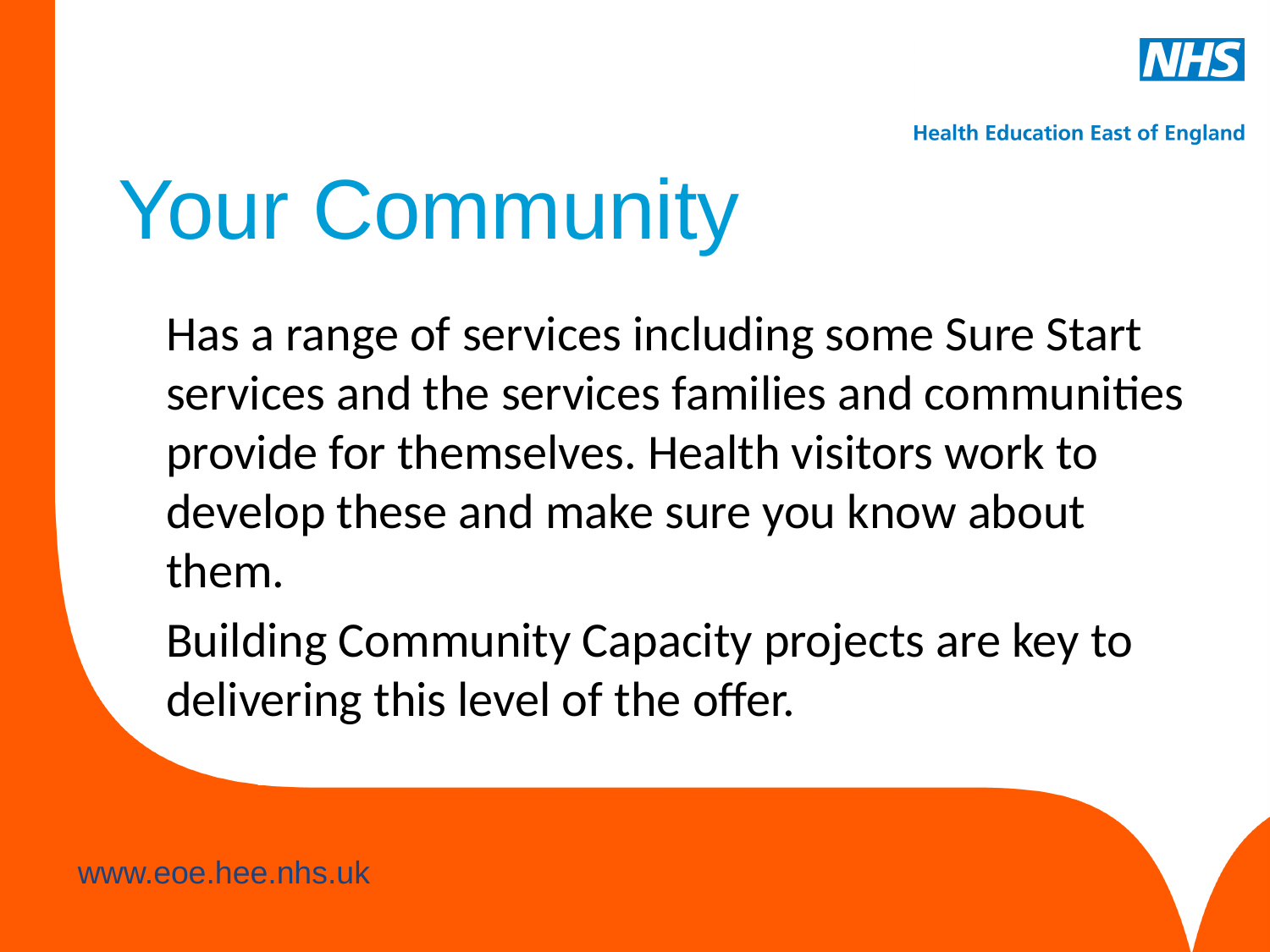

# Your Community
	Has a range of services including some Sure Start services and the services families and communities provide for themselves. Health visitors work to develop these and make sure you know about them.
	Building Community Capacity projects are key to delivering this level of the offer.